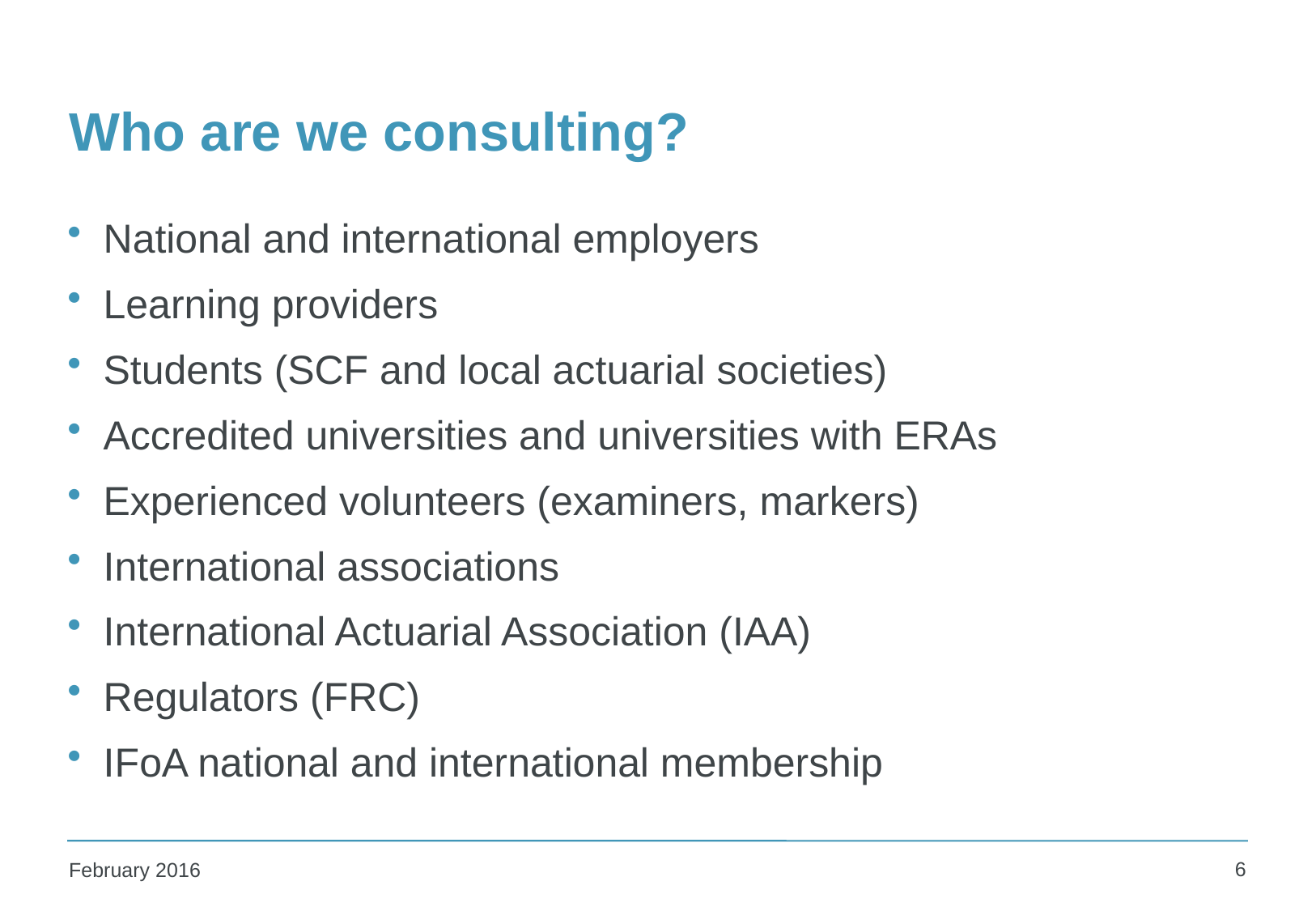

# Who are we consulting?
National and international employers
Learning providers
Students (SCF and local actuarial societies)
Accredited universities and universities with ERAs
Experienced volunteers (examiners, markers)
International associations
International Actuarial Association (IAA)
Regulators (FRC)
IFoA national and international membership

6
February 2016